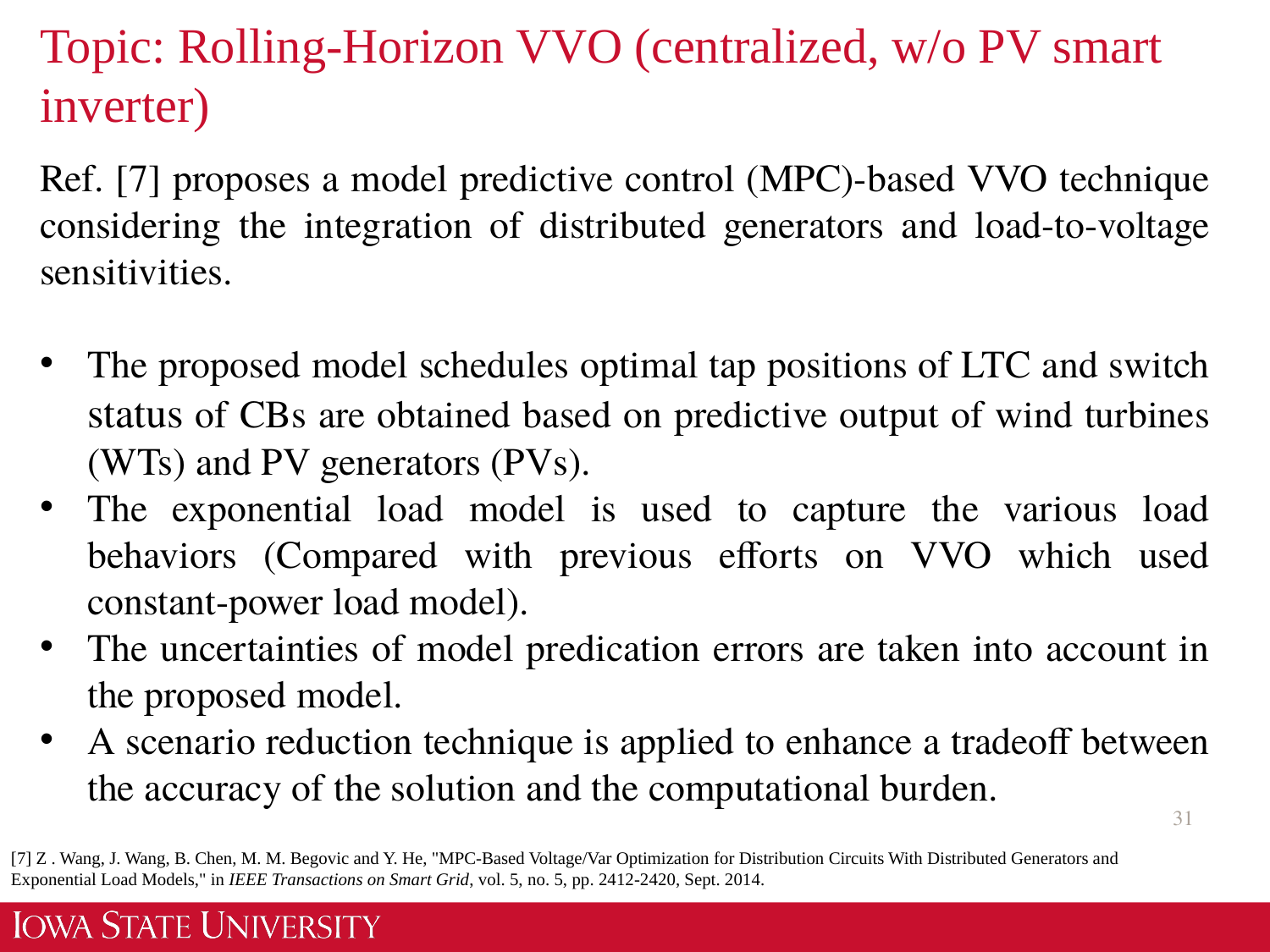

# Topic: Rolling-Horizon VVO (centralized, w/o PV smart inverter)
Ref. [7] proposes a model predictive control (MPC)-based VVO technique considering the integration of distributed generators and load-to-voltage sensitivities.

The proposed model schedules optimal tap positions of LTC and switch status of CBs are obtained based on predictive output of wind turbines (WTs) and PV generators (PVs).
The exponential load model is used to capture the various load behaviors (Compared with previous efforts on VVO which used constant-power load model).
The uncertainties of model predication errors are taken into account in the proposed model.
A scenario reduction technique is applied to enhance a tradeoff between the accuracy of the solution and the computational burden.
31
[7] Z . Wang, J. Wang, B. Chen, M. M. Begovic and Y. He, "MPC-Based Voltage/Var Optimization for Distribution Circuits With Distributed Generators and Exponential Load Models," in IEEE Transactions on Smart Grid, vol. 5, no. 5, pp. 2412-2420, Sept. 2014.